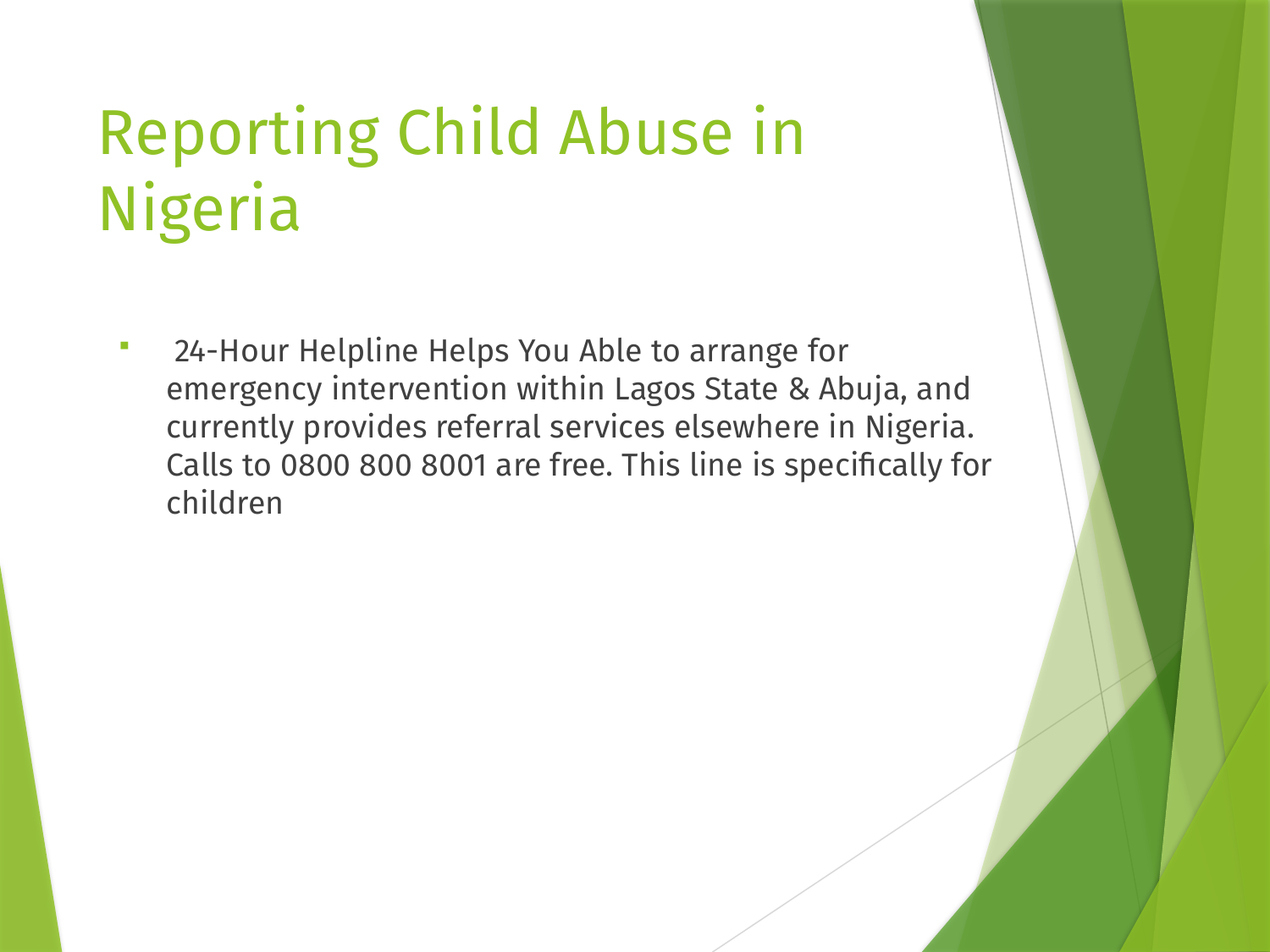

# Reporting Child Abuse in Nigeria

 24-Hour Helpline Helps You Able to arrange for emergency intervention within Lagos State & Abuja, and currently provides referral services elsewhere in Nigeria. Calls to 0800 800 8001 are free. This line is specifically for children